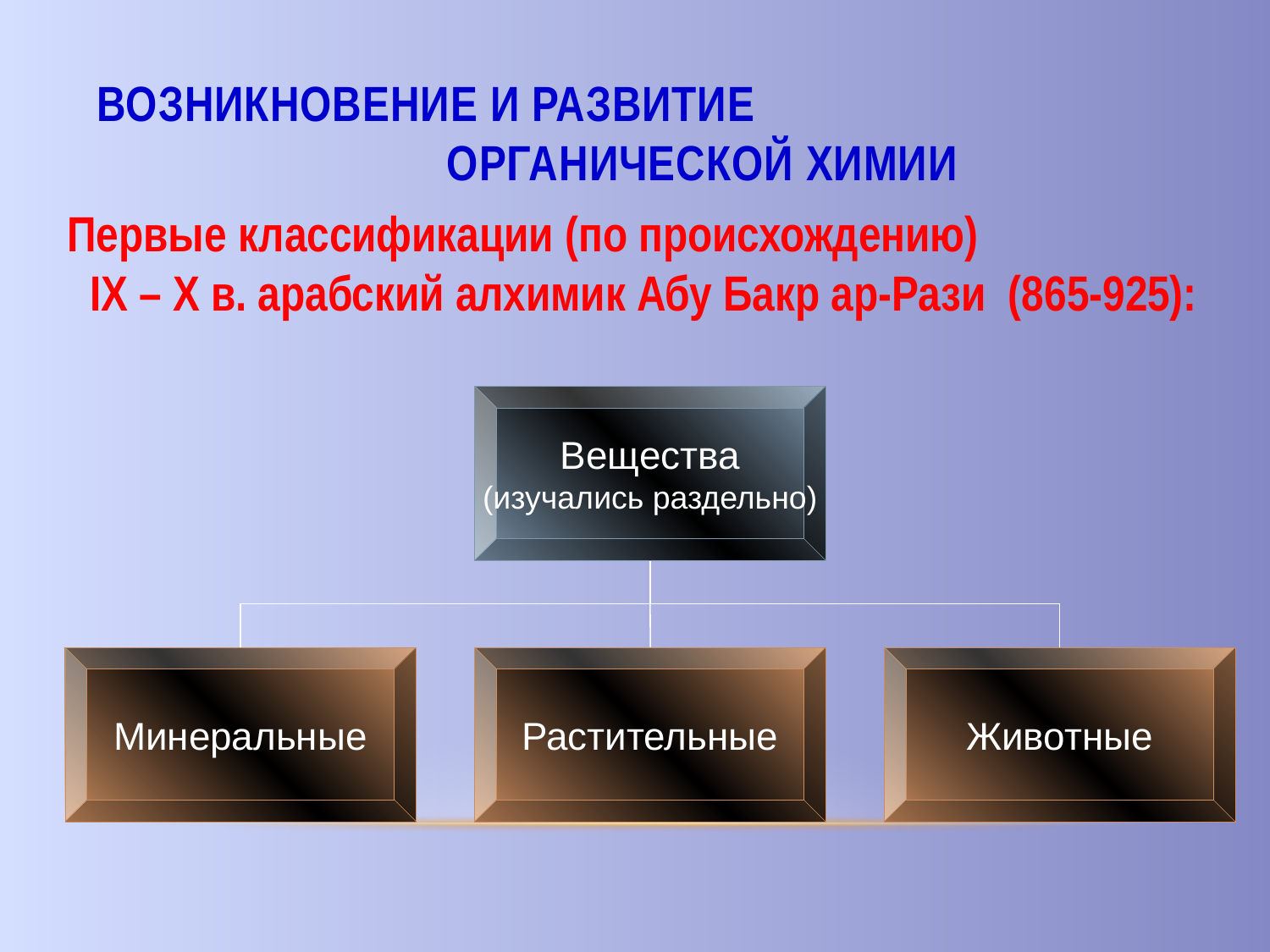

# Возникновение и развитие органической химии
Первые классификации (по происхождению)
  IX – X в. арабский алхимик Абу Бакр ар-Рази  (865-925):
Вещества
(изучались раздельно)
Минеральные
Растительные
Животные